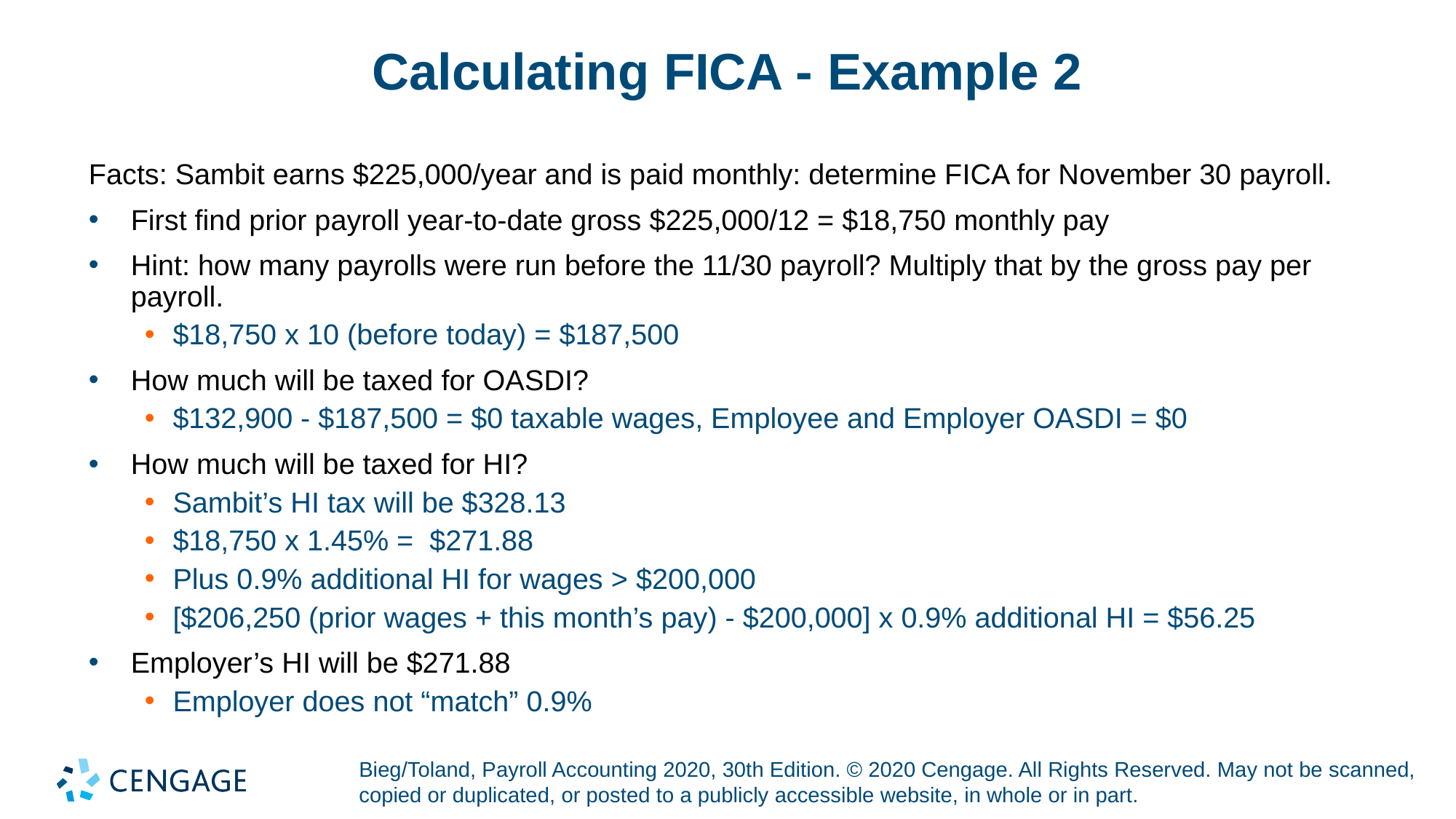

# Calculating FICA - Example 2
Facts: Sambit earns $225,000/year and is paid monthly: determine FICA for November 30 payroll.
First find prior payroll year-to-date gross $225,000/12 = $18,750 monthly pay
Hint: how many payrolls were run before the 11/30 payroll? Multiply that by the gross pay per payroll.
$18,750 x 10 (before today) = $187,500
How much will be taxed for OASDI?
$132,900 - $187,500 = $0 taxable wages, Employee and Employer OASDI = $0
How much will be taxed for HI?
Sambit’s HI tax will be $328.13
$18,750 x 1.45% =  $271.88
Plus 0.9% additional HI for wages > $200,000
[$206,250 (prior wages + this month’s pay) - $200,000] x 0.9% additional HI = $56.25
Employer’s HI will be $271.88
Employer does not “match” 0.9%